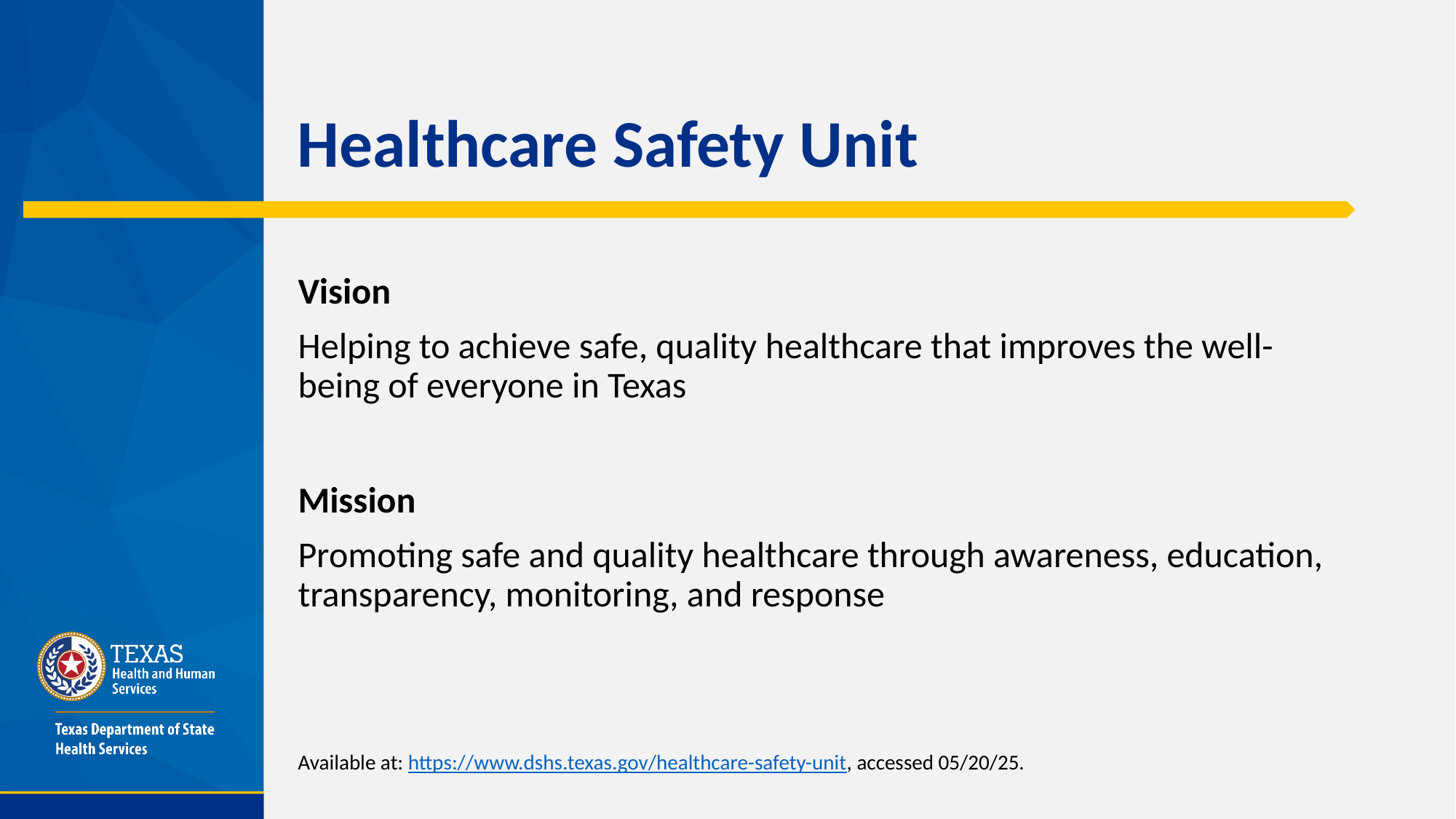

# Healthcare Safety Unit
Vision
Helping to achieve safe, quality healthcare that improves the well-being of everyone in Texas

Mission
Promoting safe and quality healthcare through awareness, education, transparency, monitoring, and response
Available at: https://www.dshs.texas.gov/healthcare-safety-unit, accessed 05/20/25.